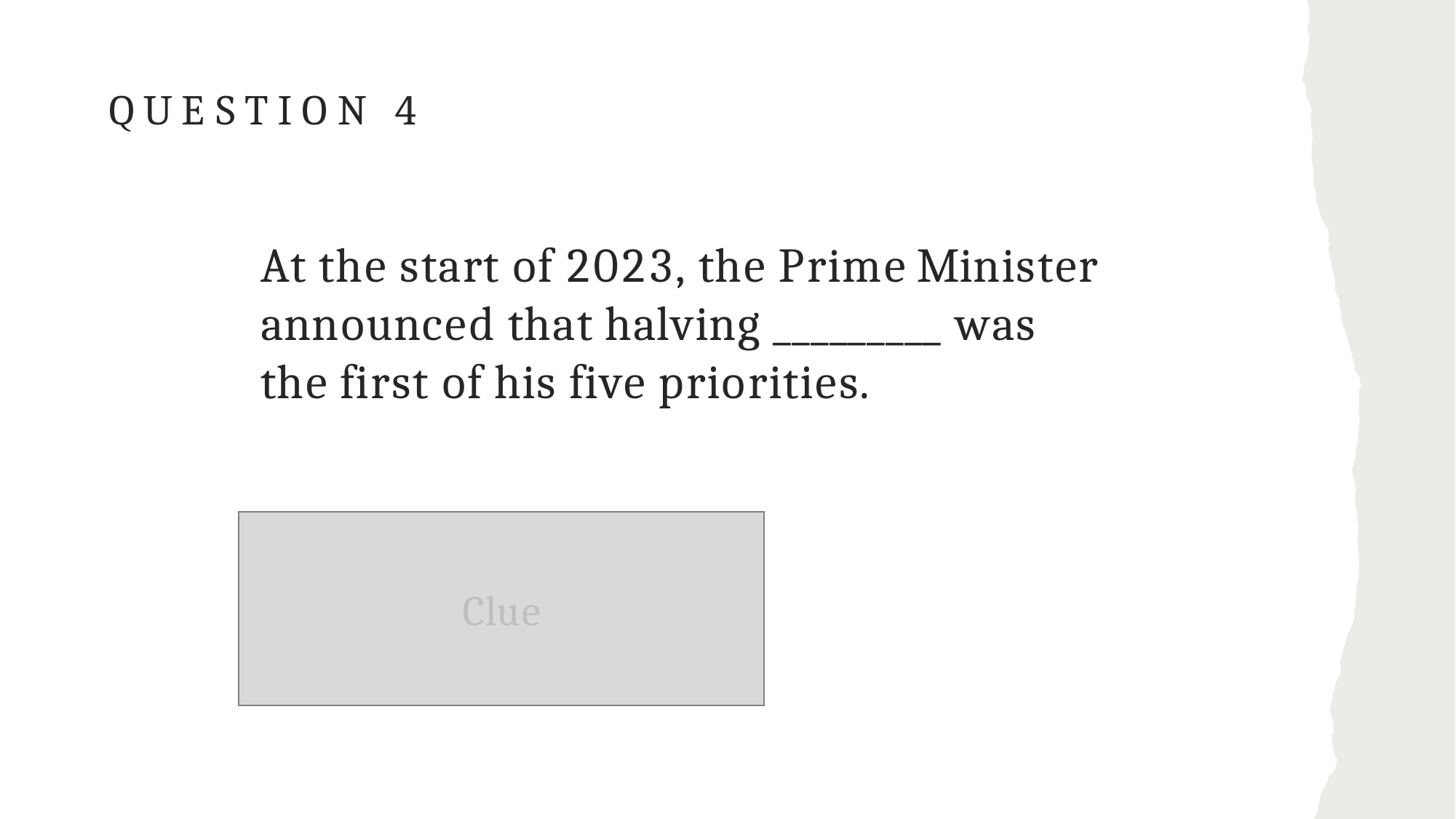

# Question 4
At the start of 2023, the Prime Minister announced that halving _________ was the first of his five priorities.
Clue
This is a term that refers to the rising cost of goods and services.